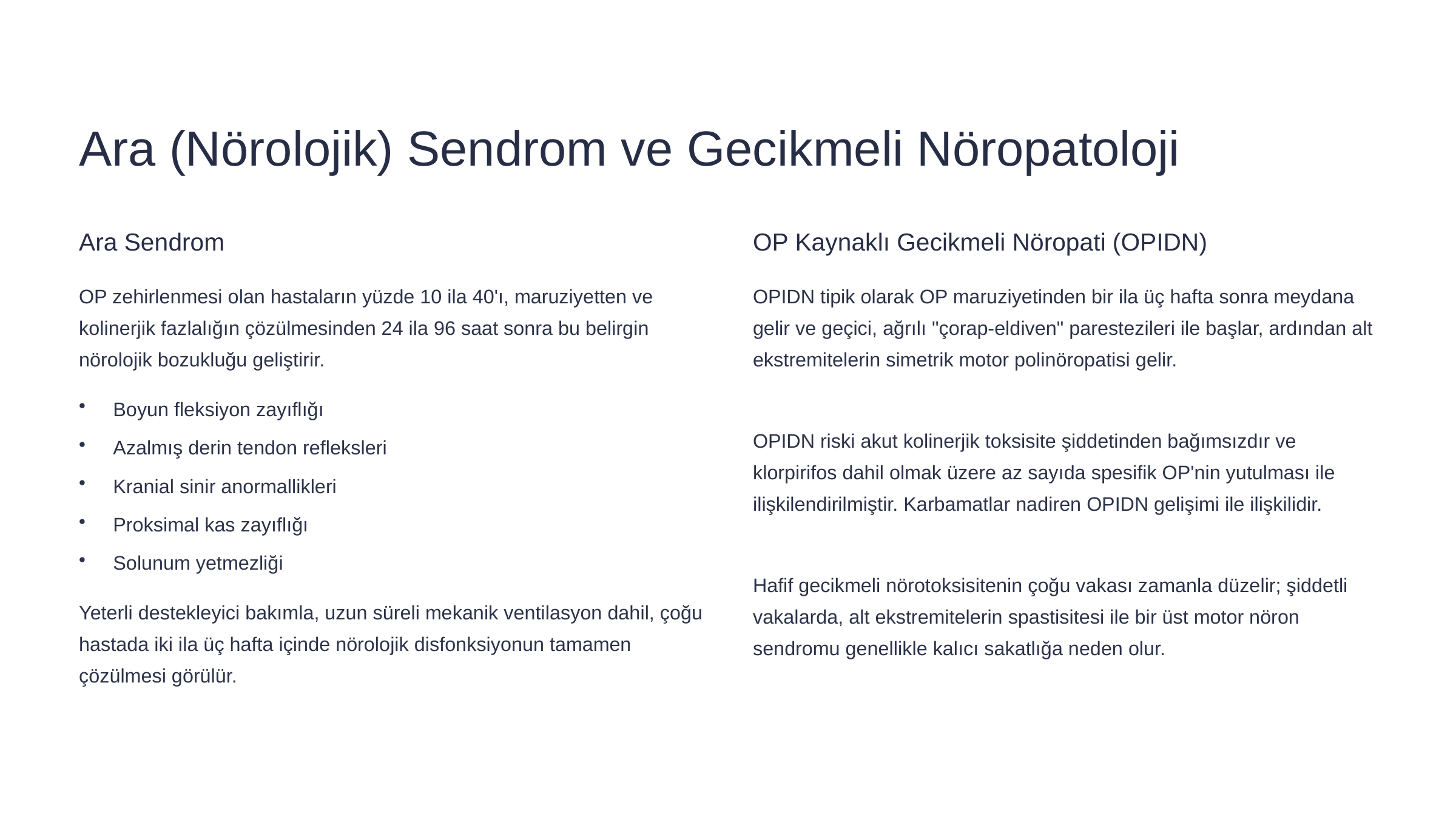

Ara (Nörolojik) Sendrom ve Gecikmeli Nöropatoloji
Ara Sendrom
OP Kaynaklı Gecikmeli Nöropati (OPIDN)
OP zehirlenmesi olan hastaların yüzde 10 ila 40'ı, maruziyetten ve kolinerjik fazlalığın çözülmesinden 24 ila 96 saat sonra bu belirgin nörolojik bozukluğu geliştirir.
OPIDN tipik olarak OP maruziyetinden bir ila üç hafta sonra meydana gelir ve geçici, ağrılı "çorap-eldiven" parestezileri ile başlar, ardından alt ekstremitelerin simetrik motor polinöropatisi gelir.
Boyun fleksiyon zayıflığı
OPIDN riski akut kolinerjik toksisite şiddetinden bağımsızdır ve klorpirifos dahil olmak üzere az sayıda spesifik OP'nin yutulması ile ilişkilendirilmiştir. Karbamatlar nadiren OPIDN gelişimi ile ilişkilidir.
Azalmış derin tendon refleksleri
Kranial sinir anormallikleri
Proksimal kas zayıflığı
Solunum yetmezliği
Hafif gecikmeli nörotoksisitenin çoğu vakası zamanla düzelir; şiddetli vakalarda, alt ekstremitelerin spastisitesi ile bir üst motor nöron sendromu genellikle kalıcı sakatlığa neden olur.
Yeterli destekleyici bakımla, uzun süreli mekanik ventilasyon dahil, çoğu hastada iki ila üç hafta içinde nörolojik disfonksiyonun tamamen çözülmesi görülür.